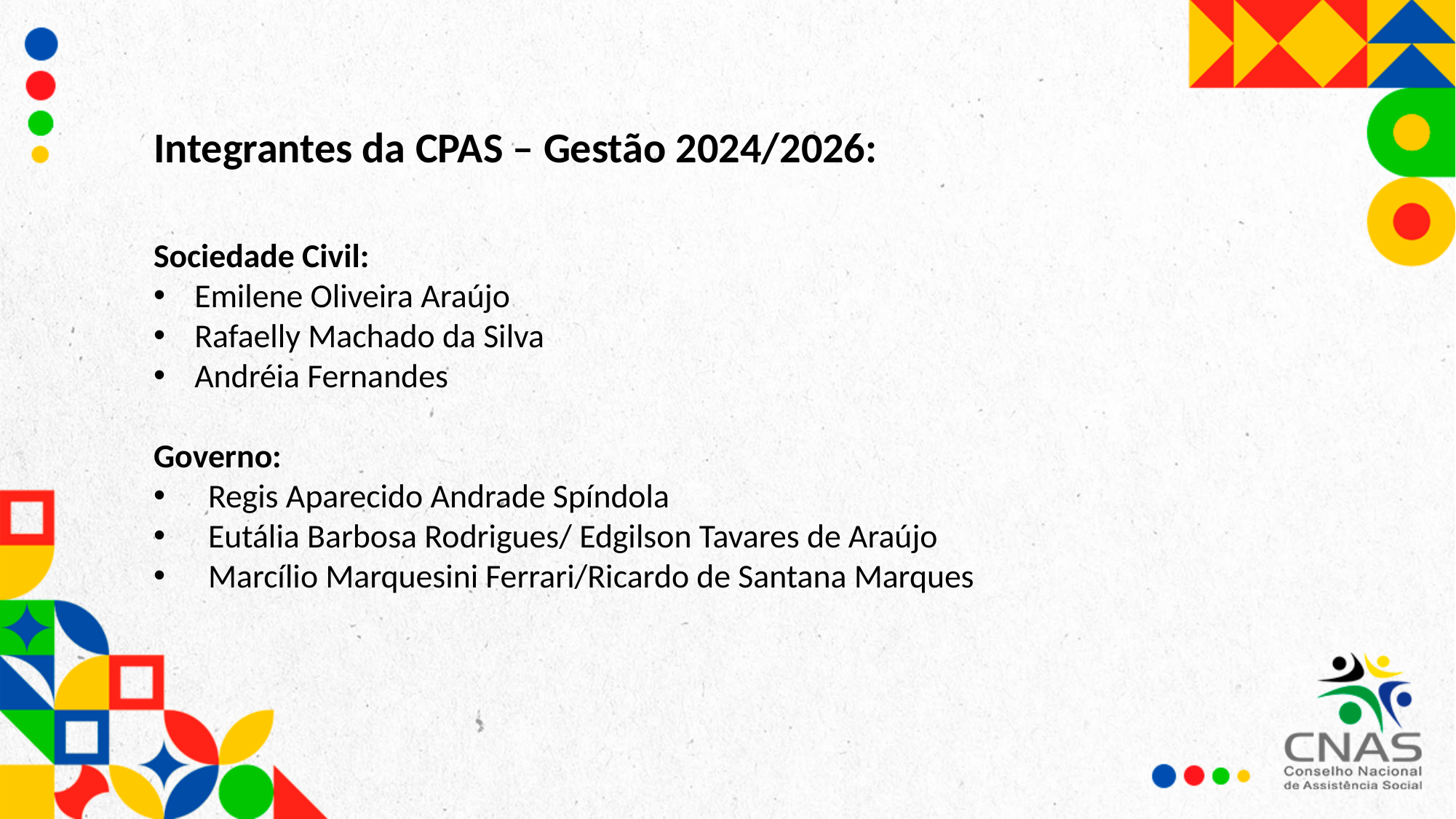

Integrantes da CPAS – Gestão 2024/2026:

Sociedade Civil:
Emilene Oliveira Araújo
Rafaelly Machado da Silva
Andréia Fernandes

Governo:
Regis Aparecido Andrade Spíndola
Eutália Barbosa Rodrigues/ Edgilson Tavares de Araújo
Marcílio Marquesini Ferrari/Ricardo de Santana Marques